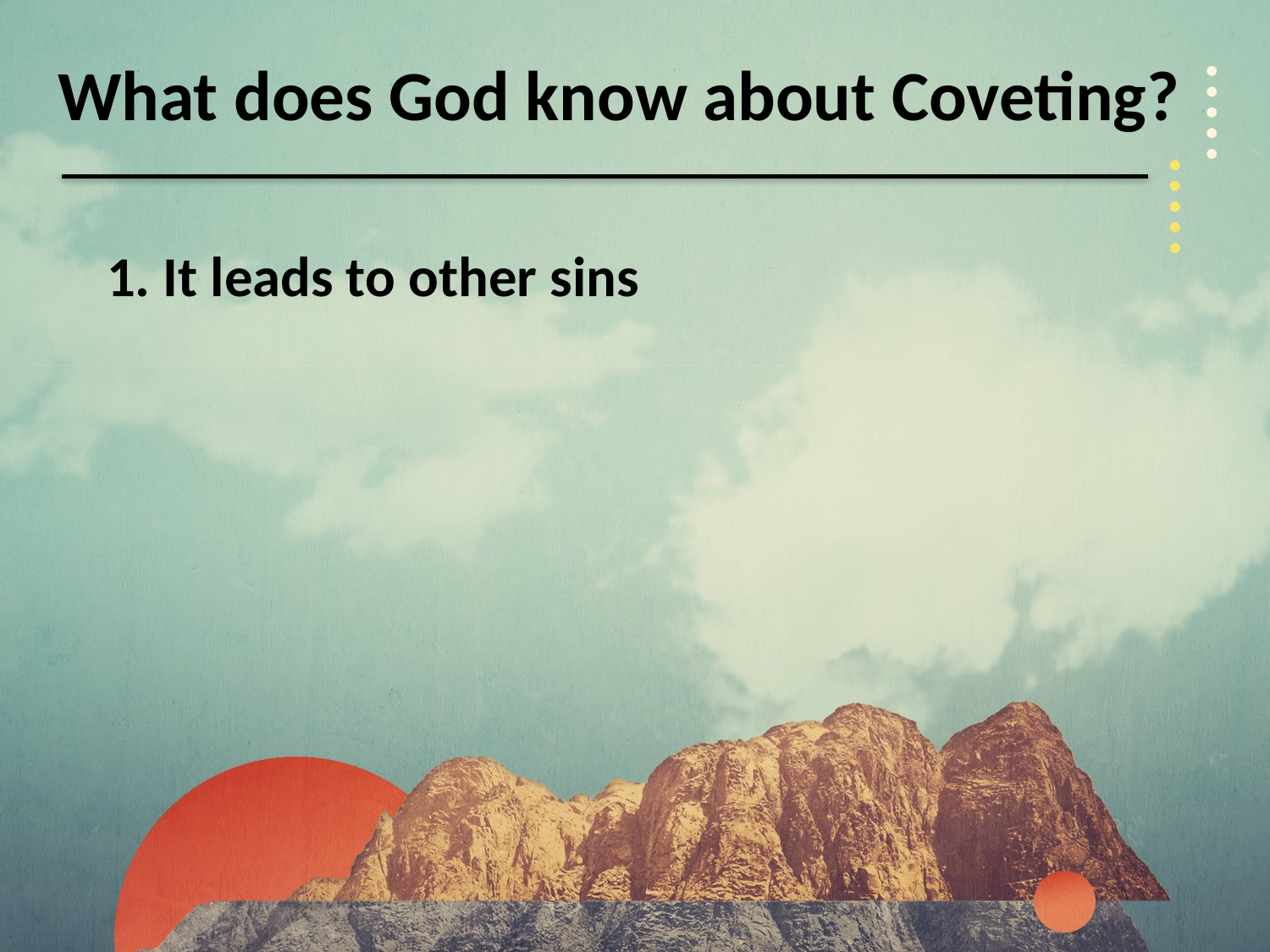

What does God know about Coveting?
1. It leads to other sins